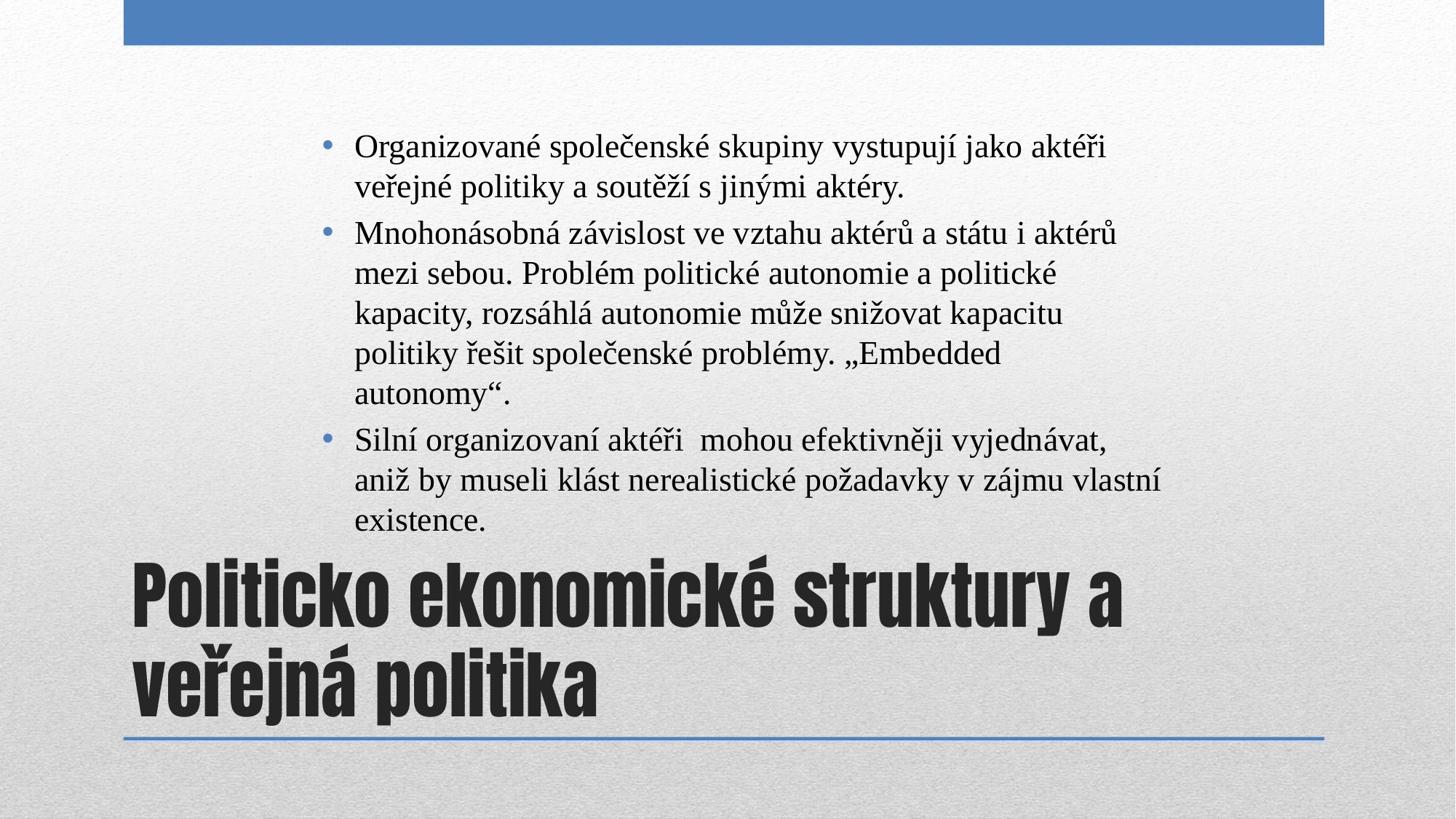

Organizované společenské skupiny vystupují jako aktéři veřejné politiky a soutěží s jinými aktéry.
Mnohonásobná závislost ve vztahu aktérů a státu i aktérů mezi sebou. Problém politické autonomie a politické kapacity, rozsáhlá autonomie může snižovat kapacitu politiky řešit společenské problémy. „Embedded autonomy“.
Silní organizovaní aktéři  mohou efektivněji vyjednávat, aniž by museli klást nerealistické požadavky v zájmu vlastní existence.

# Politicko ekonomické struktury a veřejná politika